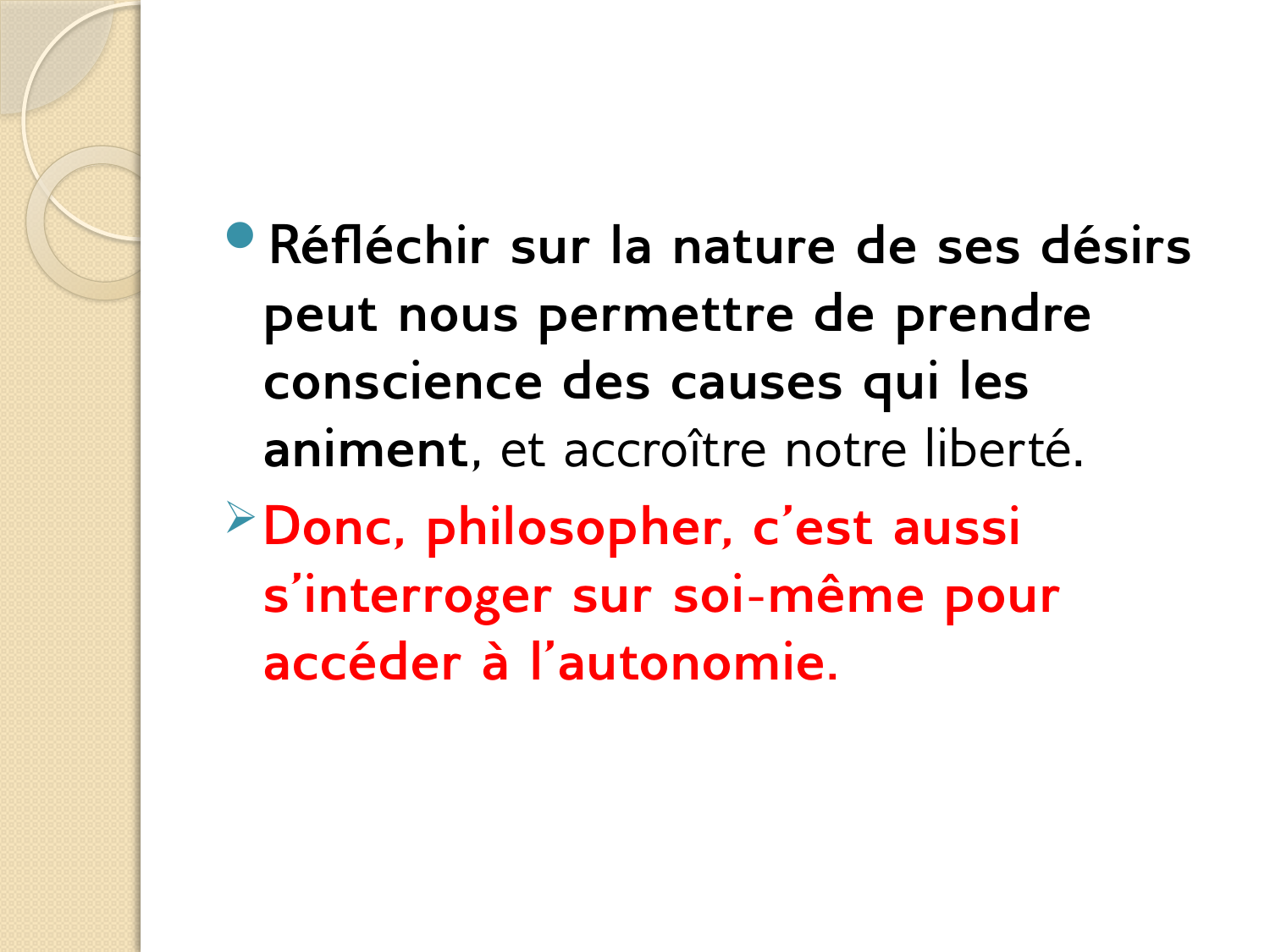

#
Réfléchir sur la nature de ses désirs peut nous permettre de prendre conscience des causes qui les animent, et accroître notre liberté.
Donc, philosopher, c’est aussi s’interroger sur soi-même pour accéder à l’autonomie.